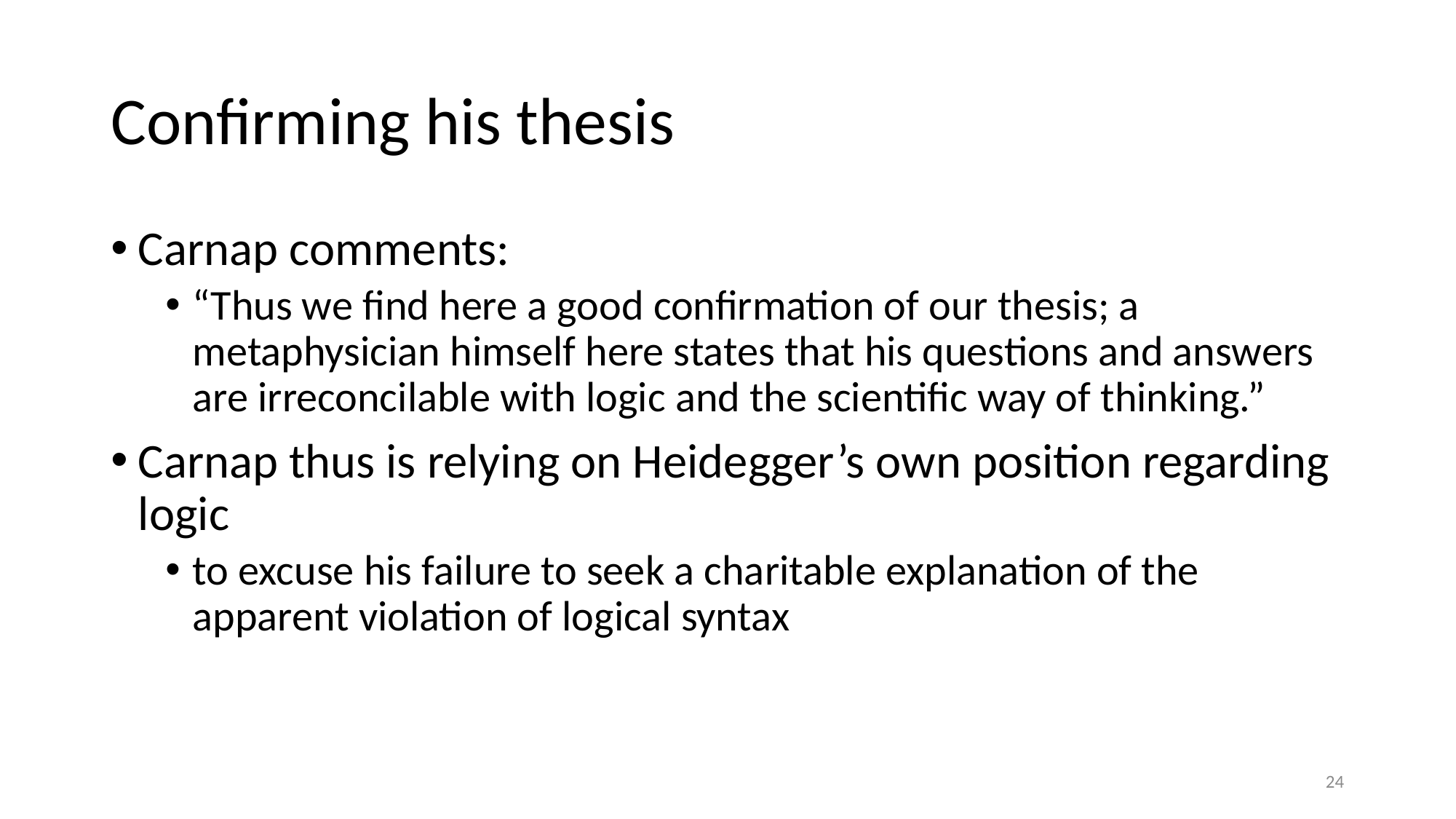

# Confirming his thesis
Carnap comments:
“Thus we find here a good confirmation of our thesis; a metaphysician himself here states that his questions and answers are irreconcilable with logic and the scientific way of thinking.”
Carnap thus is relying on Heidegger’s own position regarding logic
to excuse his failure to seek a charitable explanation of the apparent violation of logical syntax
24